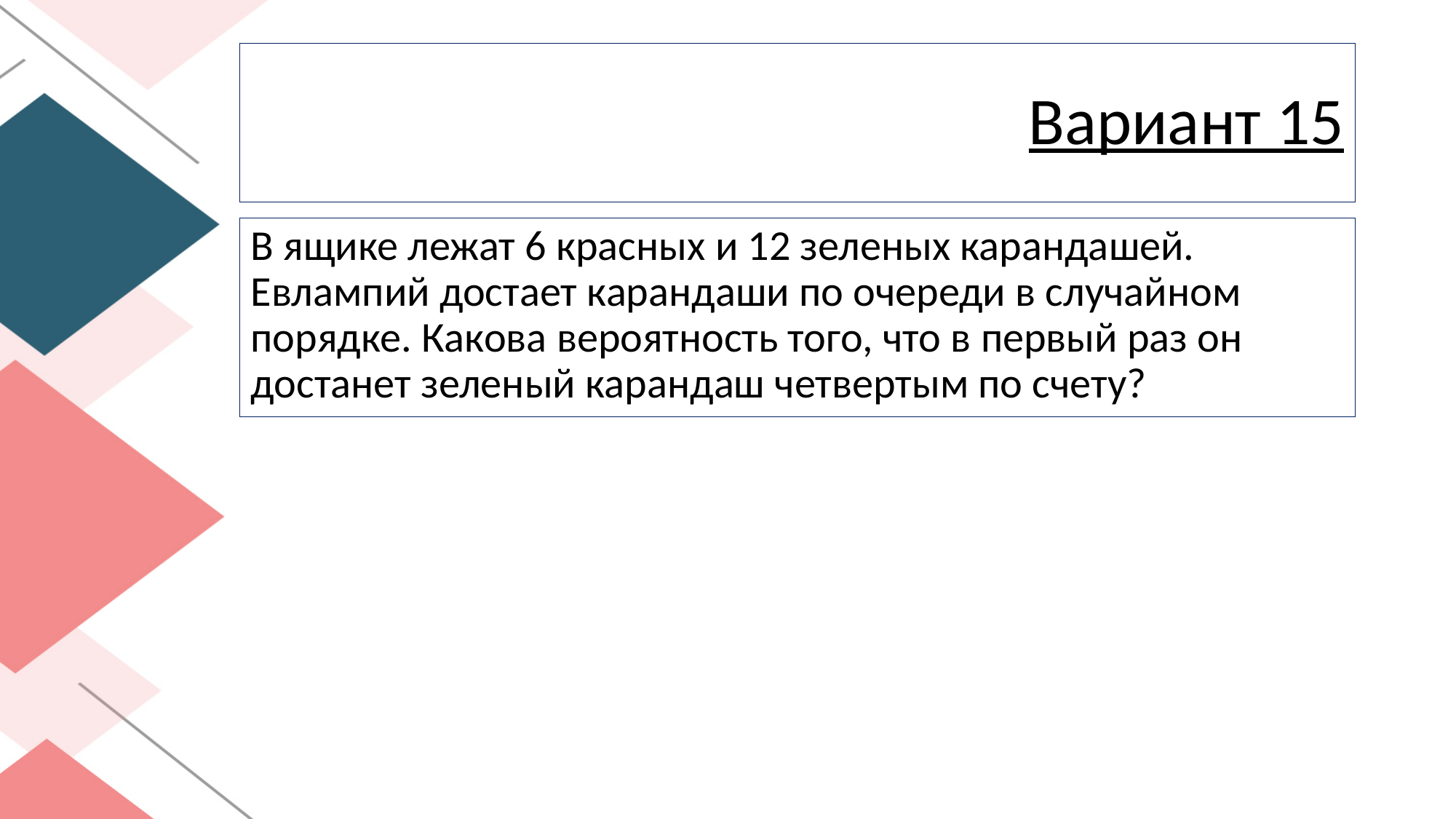

# Вариант 15
В ящике лежат 6 красных и 12 зеленых карандашей. Евлампий достает карандаши по очереди в случайном порядке. Какова вероятность того, что в первый раз он достанет зеленый карандаш четвертым по счету?